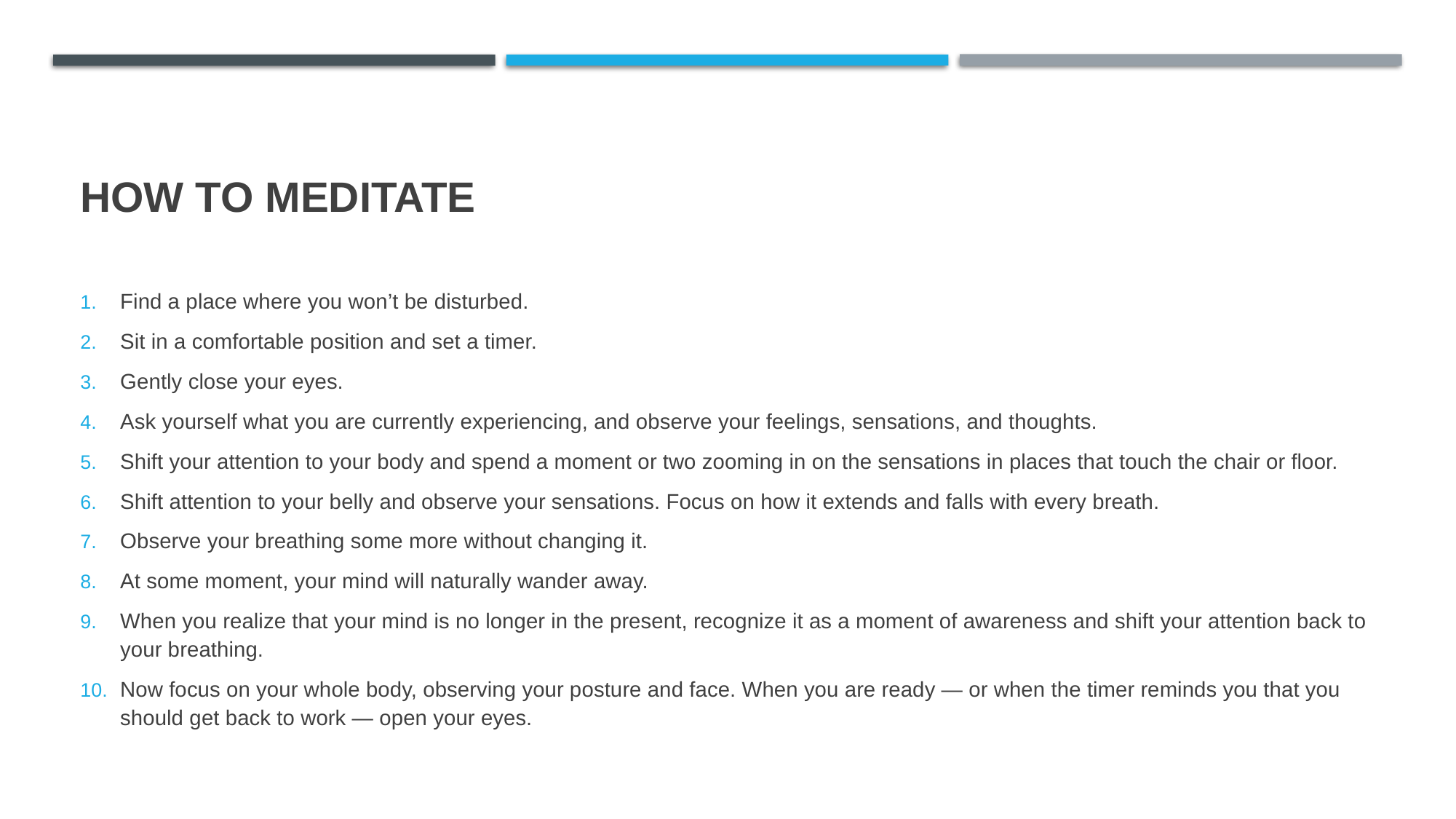

# How to meditate
Find a place where you won’t be disturbed.
Sit in a comfortable position and set a timer.
Gently close your eyes.
Ask yourself what you are currently experiencing, and observe your feelings, sensations, and thoughts.
Shift your attention to your body and spend a moment or two zooming in on the sensations in places that touch the chair or floor.
Shift attention to your belly and observe your sensations. Focus on how it extends and falls with every breath.
Observe your breathing some more without changing it.
At some moment, your mind will naturally wander away.
When you realize that your mind is no longer in the present, recognize it as a moment of awareness and shift your attention back to your breathing.
Now focus on your whole body, observing your posture and face. When you are ready — or when the timer reminds you that you should get back to work — open your eyes.